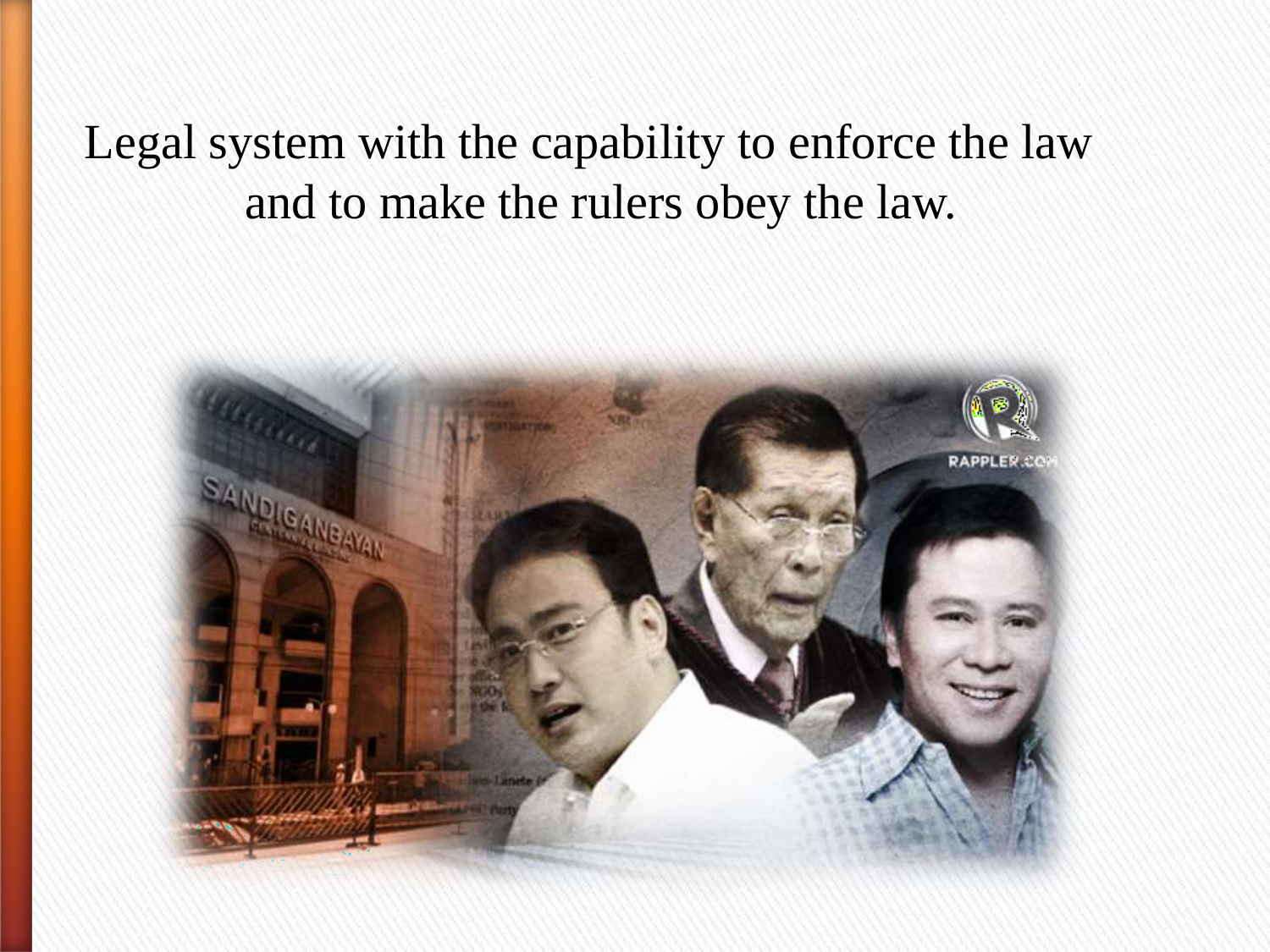

Legal system with the capability to enforce the law
and to make the rulers obey the law.